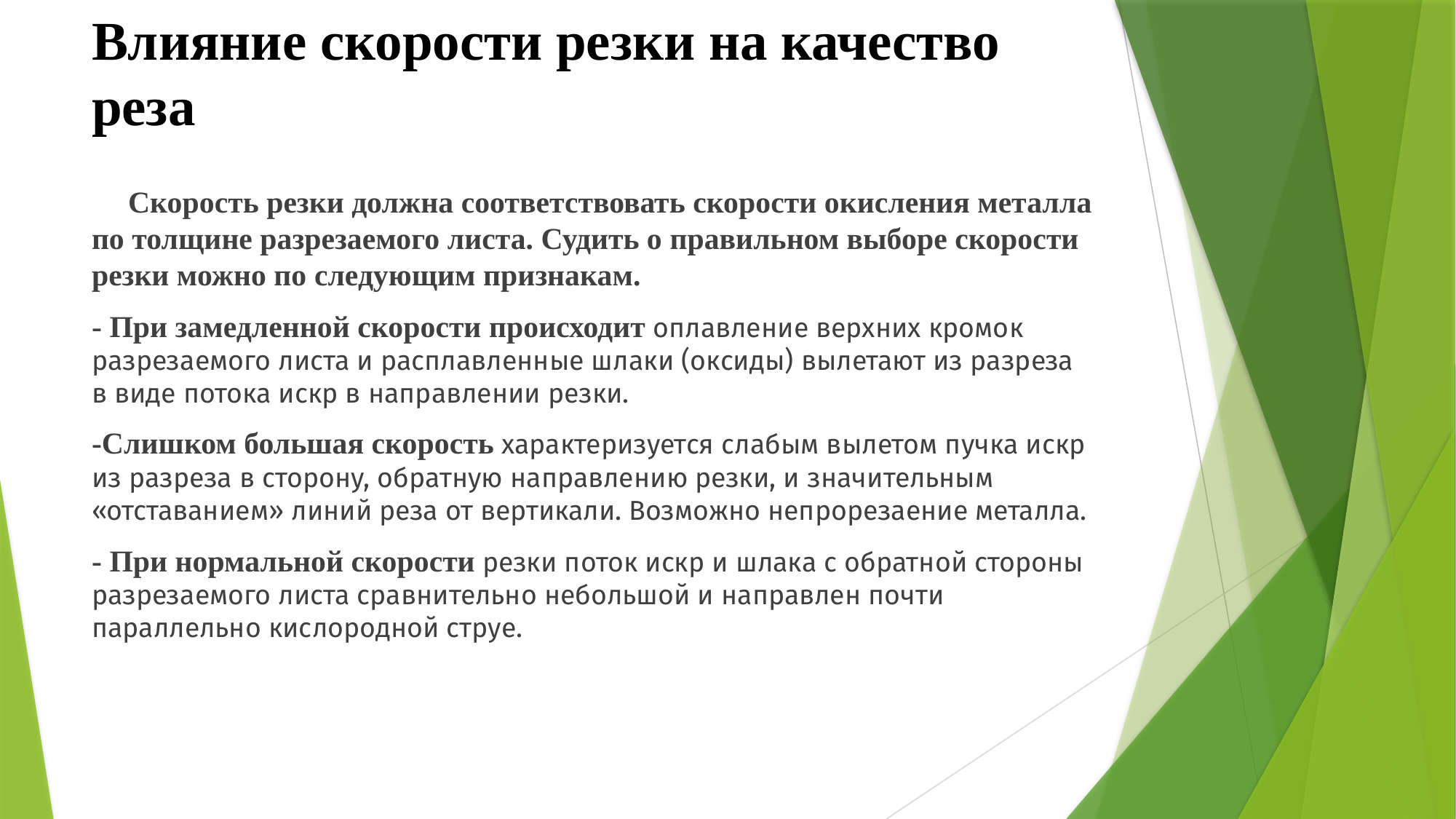

# Влияние скорости резки на качество реза

     Скорость резки должна соответствовать скорости окисления металла по толщине разрезаемого листа. Судить о правильном выборе скорости резки можно по следующим признакам.
- При замедленной скорости происходит оплавление верхних кромок разрезаемого листа и расплавленные шлаки (оксиды) вылетают из разреза в виде потока искр в направлении резки.
-Слишком большая скорость характеризуется слабым вылетом пучка искр из разреза в сторону, обратную направлению резки, и значительным «отставанием» линий реза от вертикали. Возможно непрорезаение металла.
- При нормальной скорости резки поток искр и шлака с обратной стороны разрезаемого листа сравнительно небольшой и направлен почти параллельно кислородной струе.